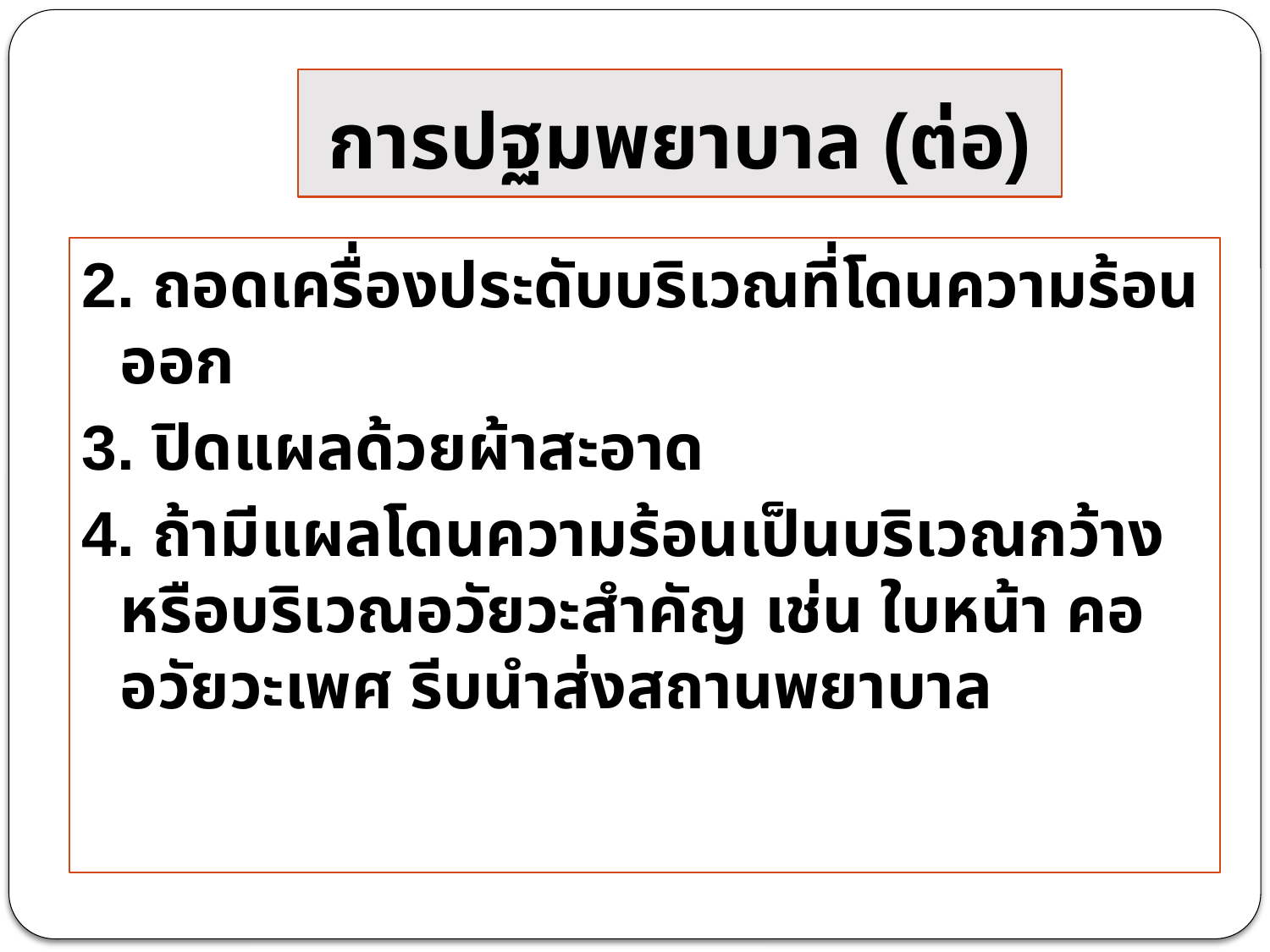

# การปฐมพยาบาล (ต่อ)
2. ถอดเครื่องประดับบริเวณที่โดนความร้อนออก
3. ปิดแผลด้วยผ้าสะอาด
4. ถ้ามีแผลโดนความร้อนเป็นบริเวณกว้าง หรือบริเวณอวัยวะสำคัญ เช่น ใบหน้า คอ อวัยวะเพศ รีบนำส่งสถานพยาบาล